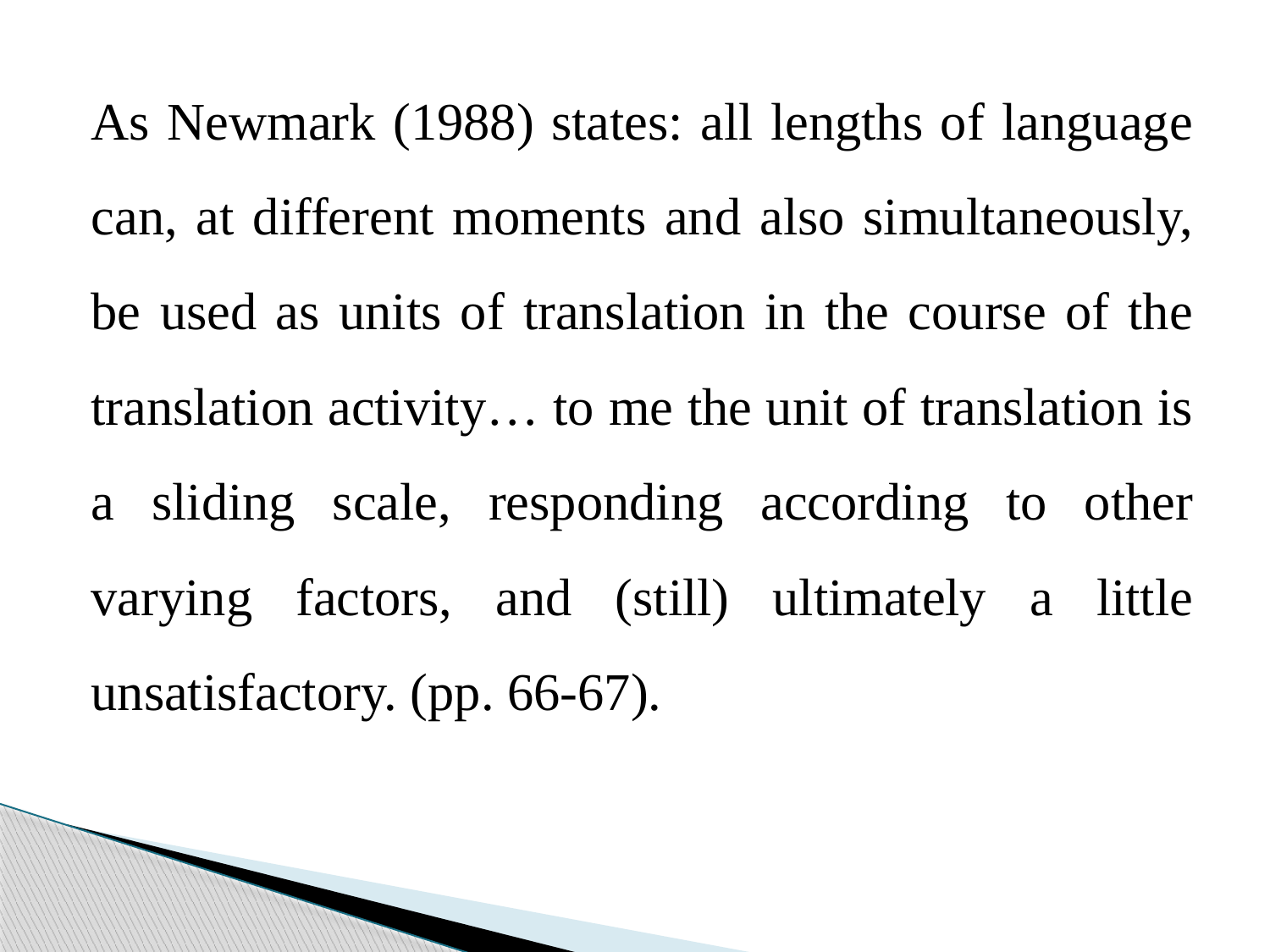

As Newmark (1988) states: all lengths of language can, at different moments and also simultaneously, be used as units of translation in the course of the translation activity… to me the unit of translation is a sliding scale, responding according to other varying factors, and (still) ultimately a little unsatisfactory. (pp. 66-67).